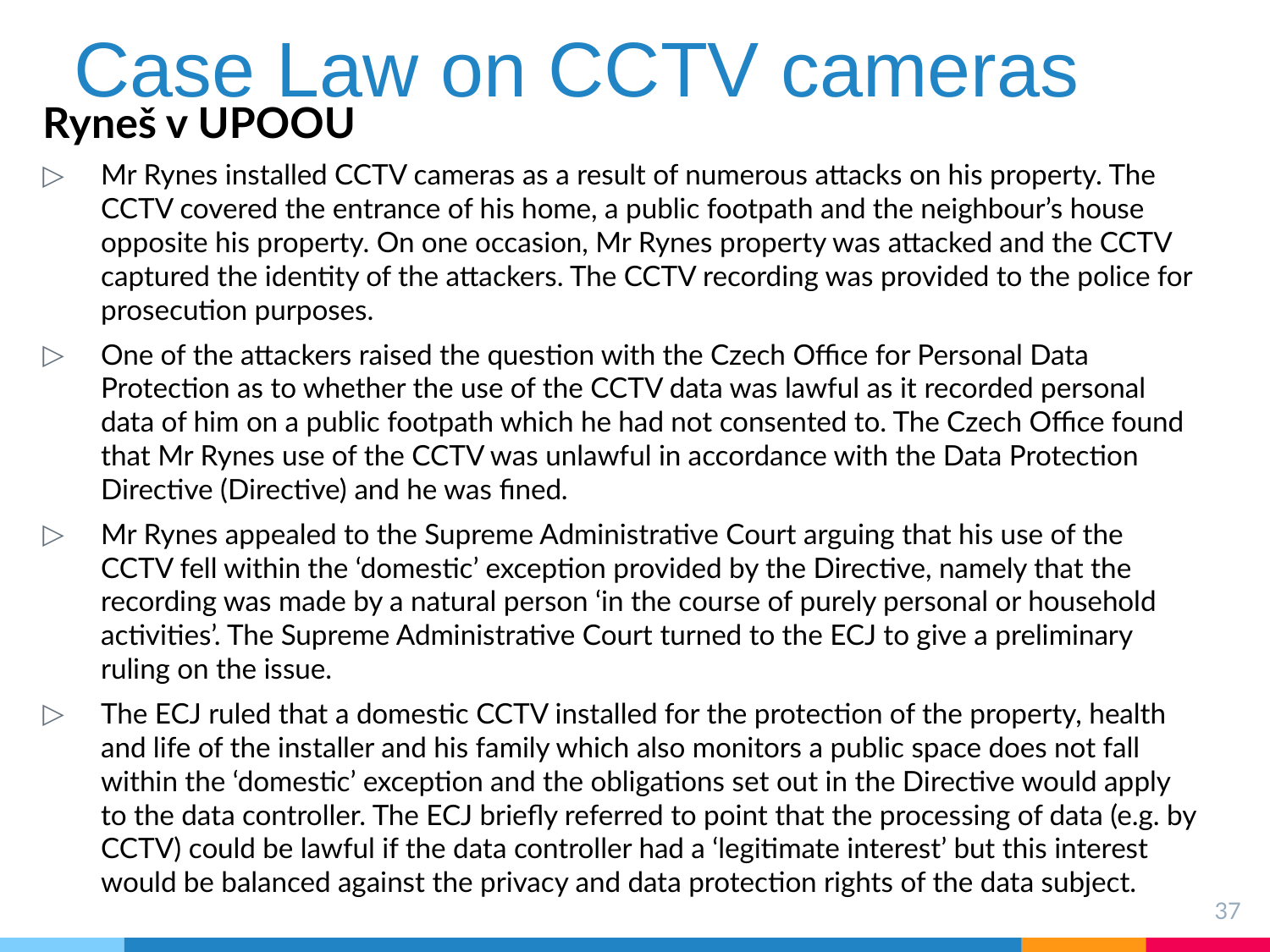

# Case Law on CCTV cameras
Ryneš v UPOOU
Mr Rynes installed CCTV cameras as a result of numerous attacks on his property. The CCTV covered the entrance of his home, a public footpath and the neighbour’s house opposite his property. On one occasion, Mr Rynes property was attacked and the CCTV captured the identity of the attackers. The CCTV recording was provided to the police for prosecution purposes.
One of the attackers raised the question with the Czech Office for Personal Data Protection as to whether the use of the CCTV data was lawful as it recorded personal data of him on a public footpath which he had not consented to. The Czech Office found that Mr Rynes use of the CCTV was unlawful in accordance with the Data Protection Directive (Directive) and he was fined.
Mr Rynes appealed to the Supreme Administrative Court arguing that his use of the CCTV fell within the ‘domestic’ exception provided by the Directive, namely that the recording was made by a natural person ‘in the course of purely personal or household activities’. The Supreme Administrative Court turned to the ECJ to give a preliminary ruling on the issue.
The ECJ ruled that a domestic CCTV installed for the protection of the property, health and life of the installer and his family which also monitors a public space does not fall within the ‘domestic’ exception and the obligations set out in the Directive would apply to the data controller. The ECJ briefly referred to point that the processing of data (e.g. by CCTV) could be lawful if the data controller had a ‘legitimate interest’ but this interest would be balanced against the privacy and data protection rights of the data subject.

37